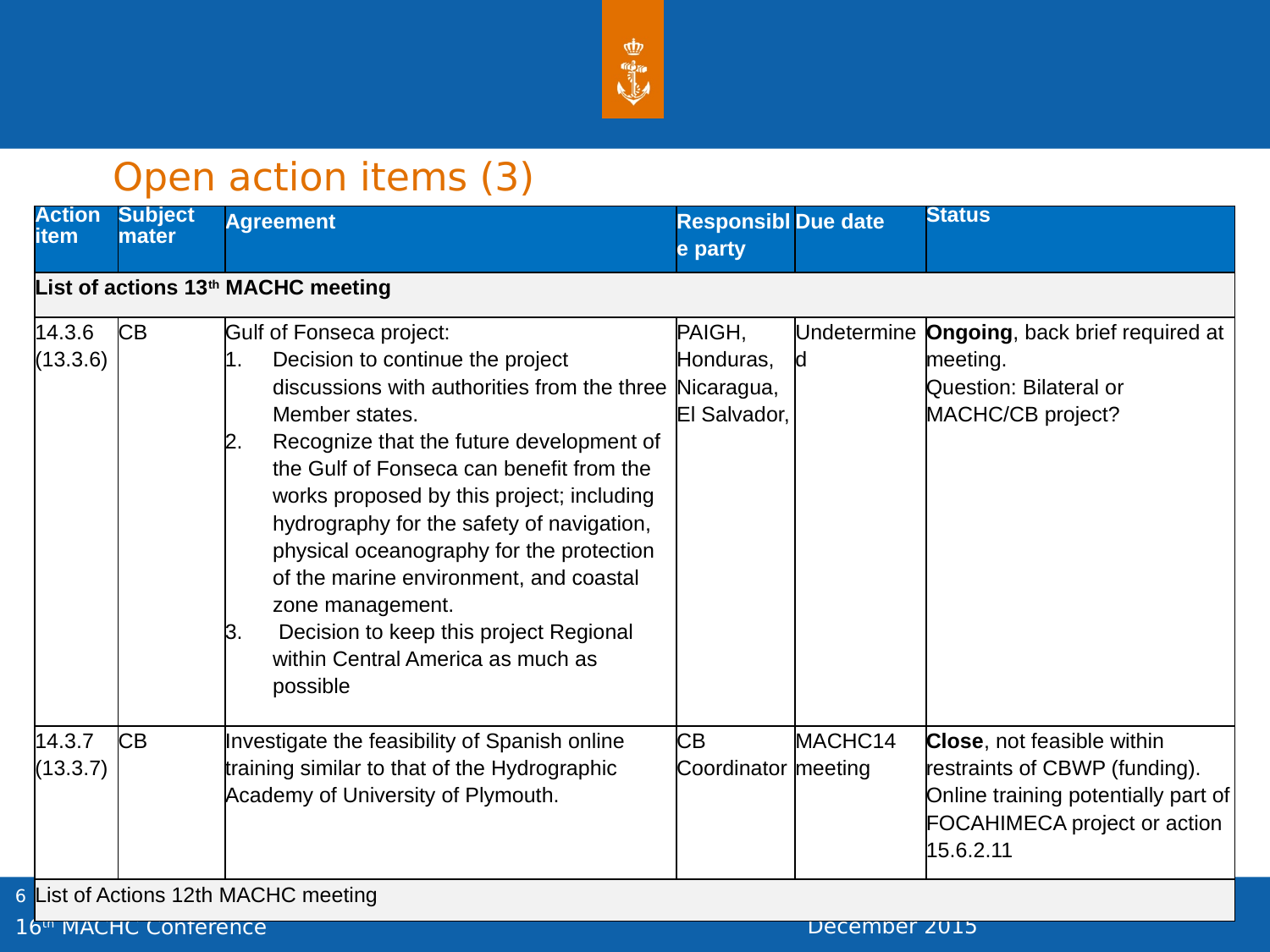

Open action items (3)
| Action item | Subject mater | Agreement | Responsible party | Due date | Status |
| --- | --- | --- | --- | --- | --- |
| List of actions 13th MACHC meeting |  |  |  |  |  |
| 14.3.6 (13.3.6) | CB | Gulf of Fonseca project: Decision to continue the project discussions with authorities from the three Member states. Recognize that the future development of the Gulf of Fonseca can benefit from the works proposed by this project; including hydrography for the safety of navigation, physical oceanography for the protection of the marine environment, and coastal zone management. Decision to keep this project Regional within Central America as much as possible | PAIGH, Honduras, Nicaragua, El Salvador, | Undetermined | Ongoing, back brief required at meeting. Question: Bilateral or MACHC/CB project? |
| 14.3.7 (13.3.7) | CB | Investigate the feasibility of Spanish online training similar to that of the Hydrographic Academy of University of Plymouth. | CB Coordinator | MACHC14 meeting | Close, not feasible within restraints of CBWP (funding). Online training potentially part of FOCAHIMECA project or action 15.6.2.11 |
| List of Actions 12th MACHC meeting |  |  |  |  |  |